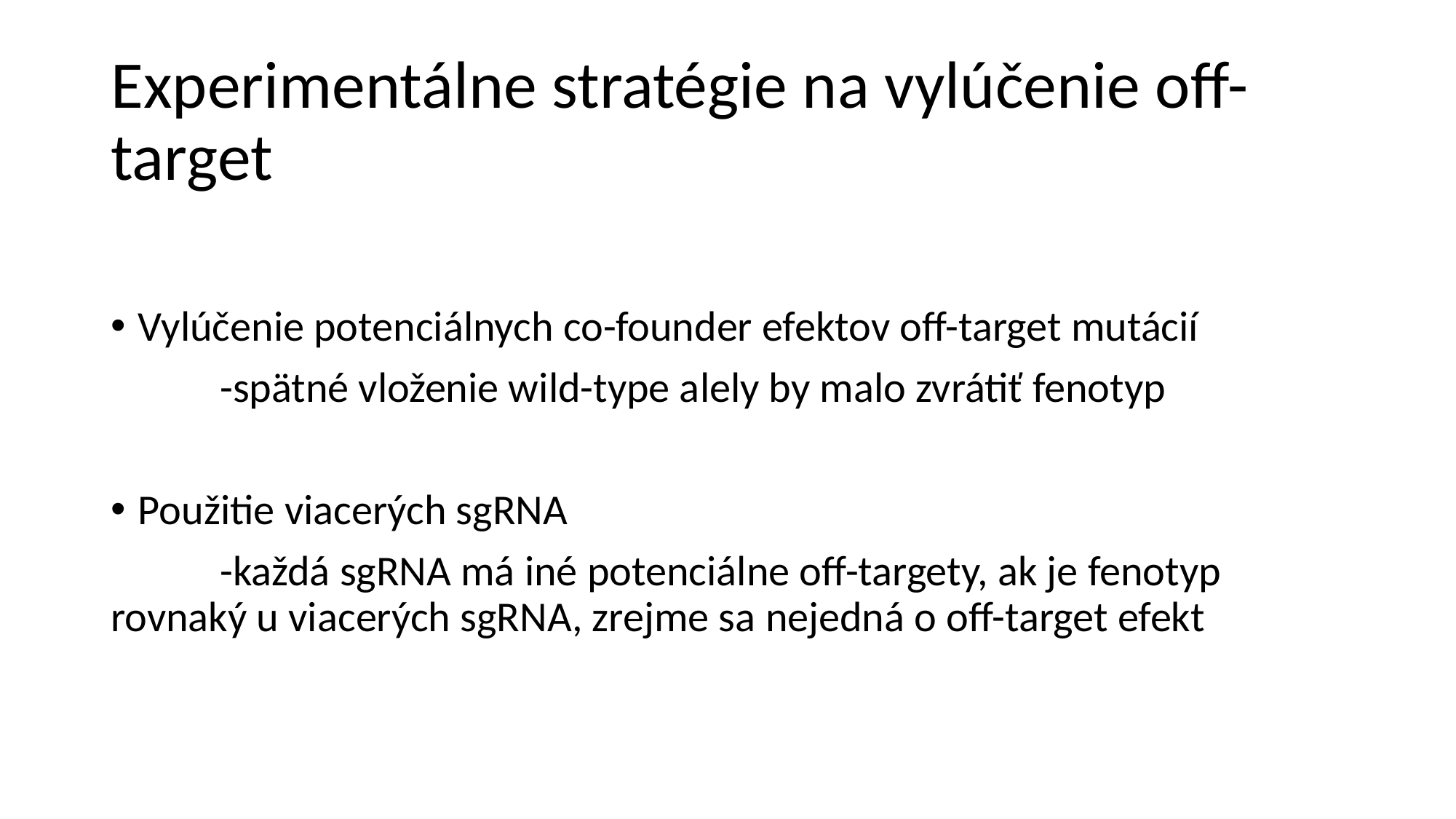

# Experimentálne stratégie na vylúčenie off-target
Vylúčenie potenciálnych co-founder efektov off-target mutácií
	-spätné vloženie wild-type alely by malo zvrátiť fenotyp

Použitie viacerých sgRNA
	-každá sgRNA má iné potenciálne off-targety, ak je fenotyp rovnaký u viacerých sgRNA, zrejme sa nejedná o off-target efekt